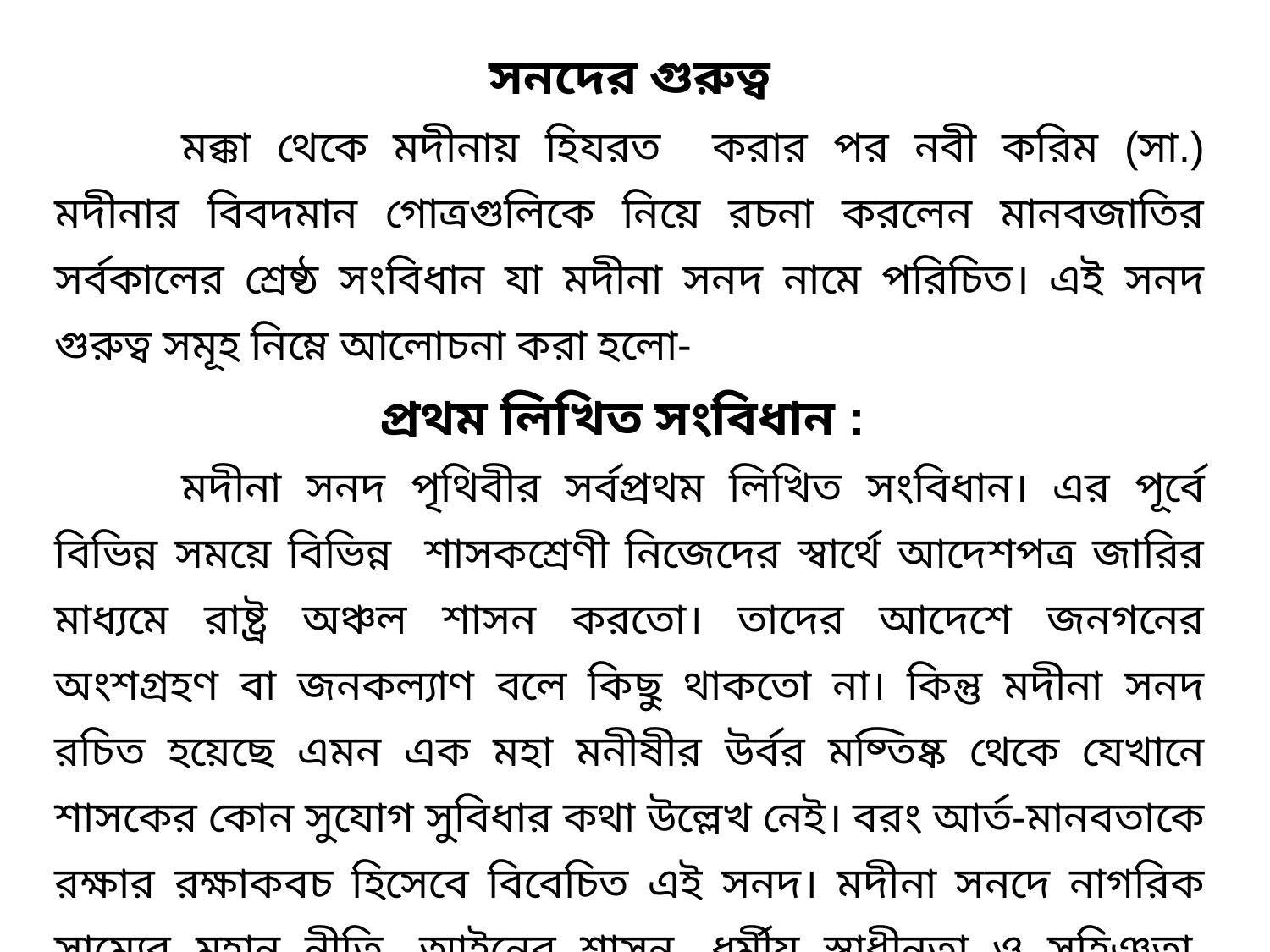

সনদের গুরুত্ব
	মক্কা থেকে মদীনায় হিযরত  করার পর নবী করিম (সা.) মদীনার বিবদমান গোত্রগুলিকে নিয়ে রচনা করলেন মানবজাতির সর্বকালের শ্রেষ্ঠ সংবিধান যা মদীনা সনদ নামে পরিচিত। এই সনদ গুরুত্ব সমূহ নিম্নে আলোচনা করা হলো-
প্রথম লিখিত সংবিধান :
	মদীনা সনদ পৃথিবীর সর্বপ্রথম লিখিত সংবিধান। এর পূর্বে বিভিন্ন সময়ে বিভিন্ন  শাসকশ্রেণী নিজেদের স্বার্থে আদেশপত্র জারির মাধ্যমে রাষ্ট্র অঞ্চল শাসন করতো। তাদের আদেশে জনগনের অংশগ্রহণ বা জনকল্যাণ বলে কিছু থাকতো না। কিন্তু মদীনা সনদ রচিত হয়েছে এমন এক মহা মনীষীর উর্বর মষ্তিষ্ক থেকে যেখানে শাসকের কোন সুযোগ সুবিধার কথা উল্লেখ নেই। বরং আর্ত-মানবতাকে রক্ষার রক্ষাকবচ হিসেবে বিবেচিত এই সনদ। মদীনা সনদে নাগরিক সাম্যের মহান নীতি, আইনের শাসন, ধর্মীয় স্বাধীনতা ও সহিঞ্ঝুতা, সামাজিক নিরাপত্তার নিশ্চয়তা ঘোষিত রয়েছে।